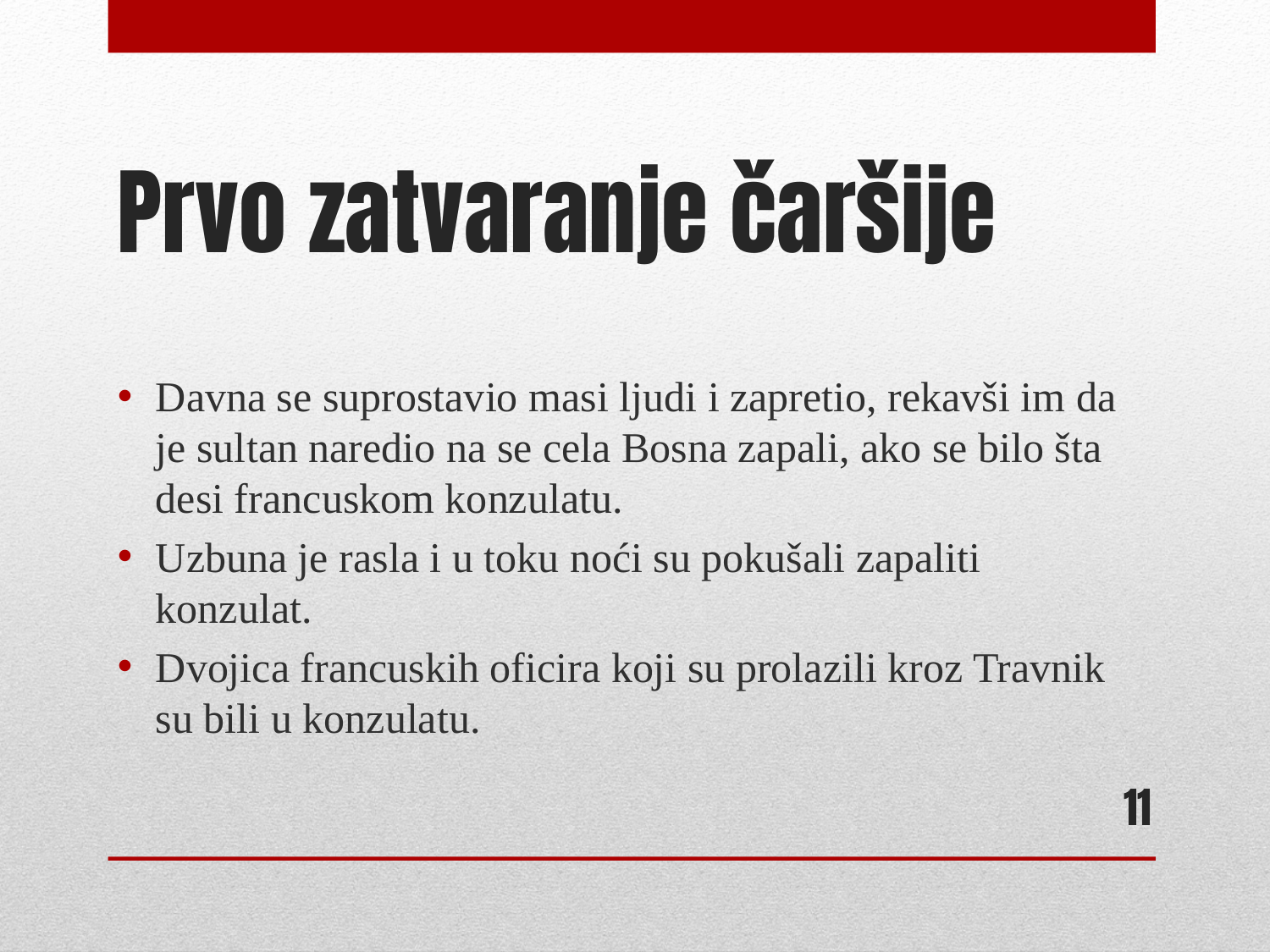

# Prvo zatvaranje čaršije
Davna se suprostavio masi ljudi i zapretio, rekavši im da je sultan naredio na se cela Bosna zapali, ako se bilo šta desi francuskom konzulatu.
Uzbuna je rasla i u toku noći su pokušali zapaliti konzulat.
Dvojica francuskih oficira koji su prolazili kroz Travnik su bili u konzulatu.
11